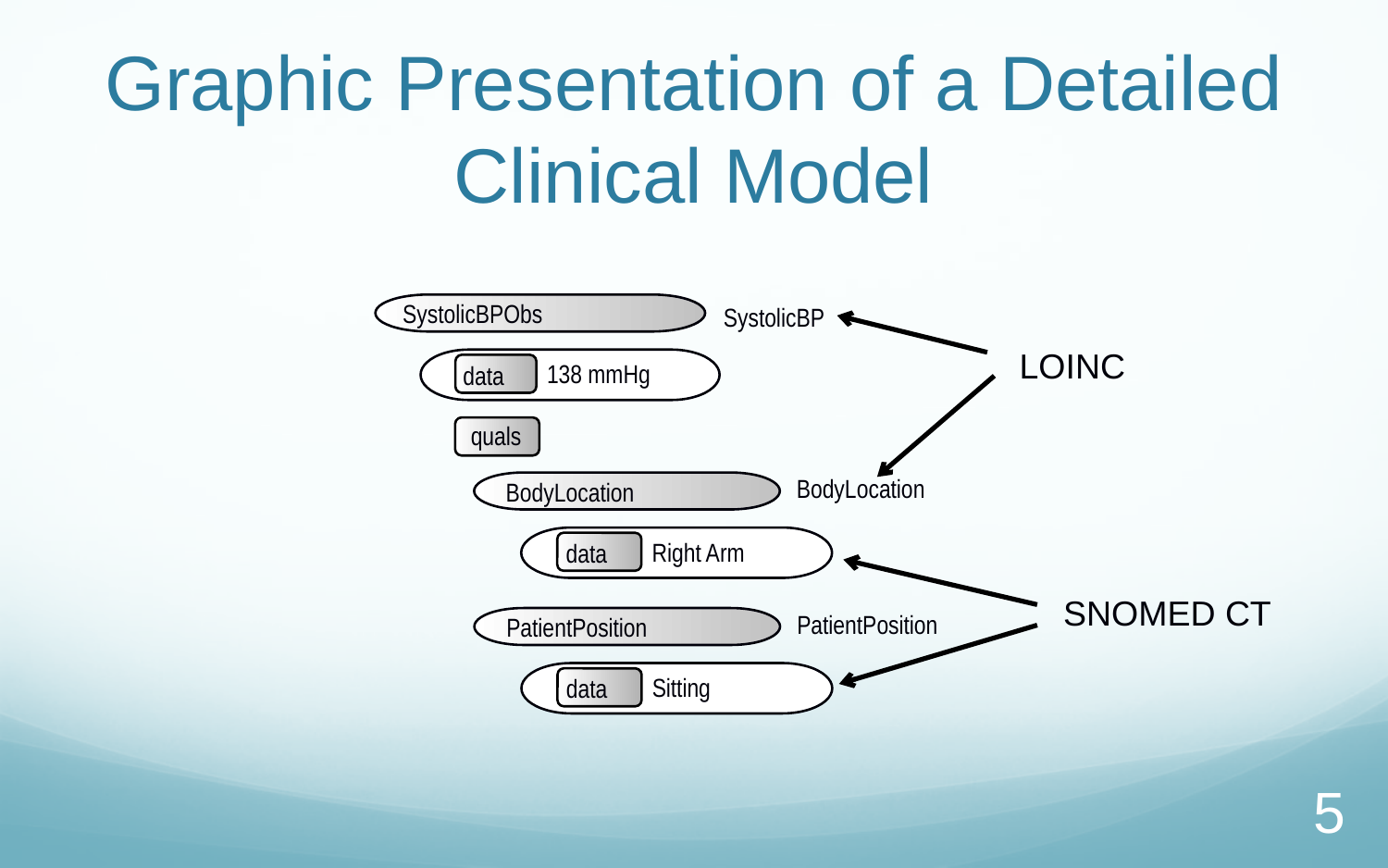

# Graphic Presentation of a Detailed Clinical Model
SystolicBPObs

SystolicBP
LOINC

138 mmHg
data

quals

BodyLocation
BodyLocation

Right Arm
data

PatientPosition
PatientPosition

Sitting
data

SNOMED CT
5